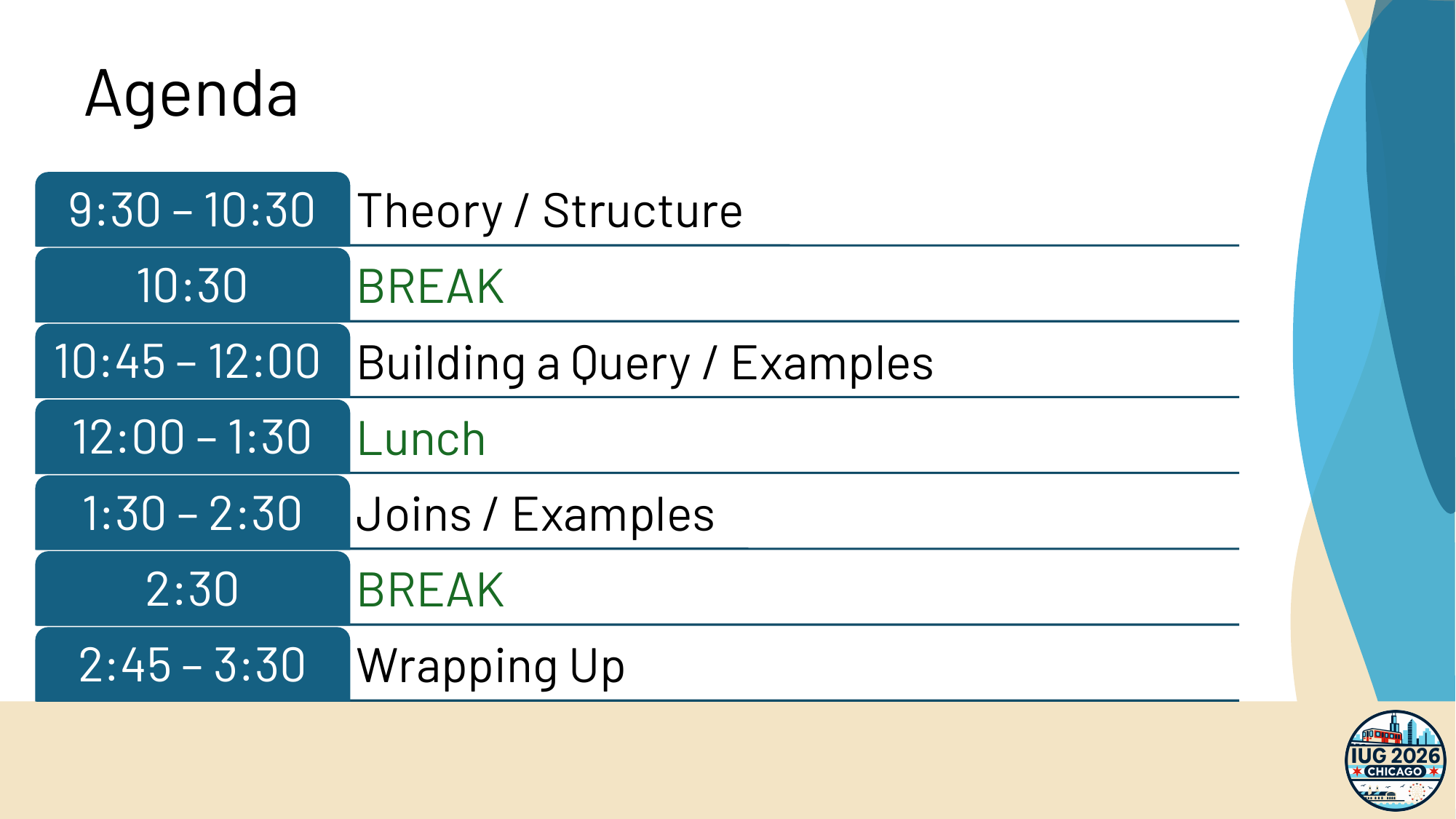

# Agenda
Theory / Structure
9:30 – 10:30
BREAK
10:30
Building a Query / Examples
10:45 – 12:00
Lunch
12:00 – 1:30
Joins / Examples
1:30 – 2:30
BREAK
2:30
Wrapping Up
2:45 – 3:30